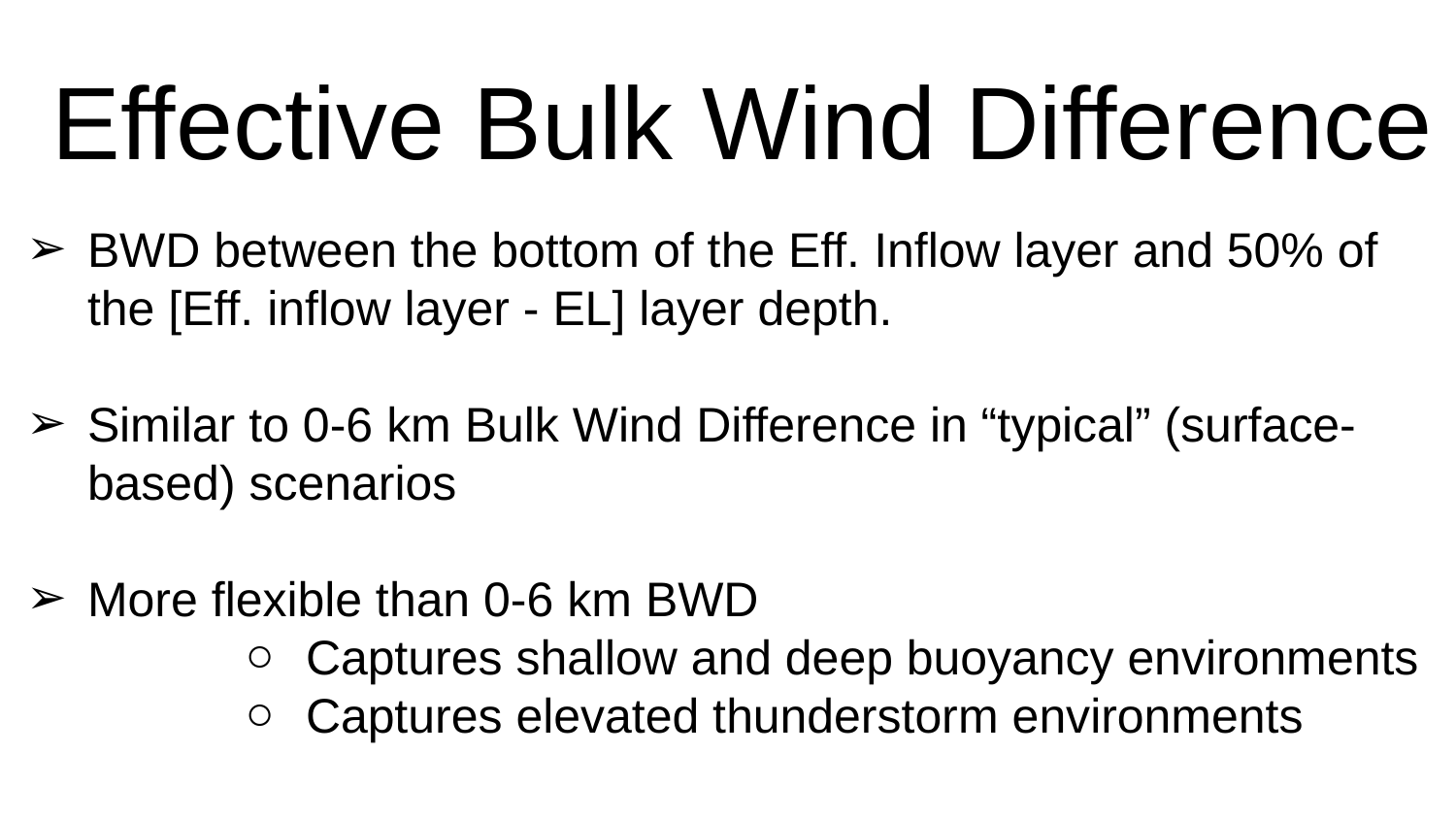

Effective Bulk Wind Difference
BWD between the bottom of the Eff. Inflow layer and 50% of the [Eff. inflow layer - EL] layer depth.

Similar to 0-6 km Bulk Wind Difference in “typical” (surface-based) scenarios

More flexible than 0-6 km BWD
Captures shallow and deep buoyancy environments
Captures elevated thunderstorm environments